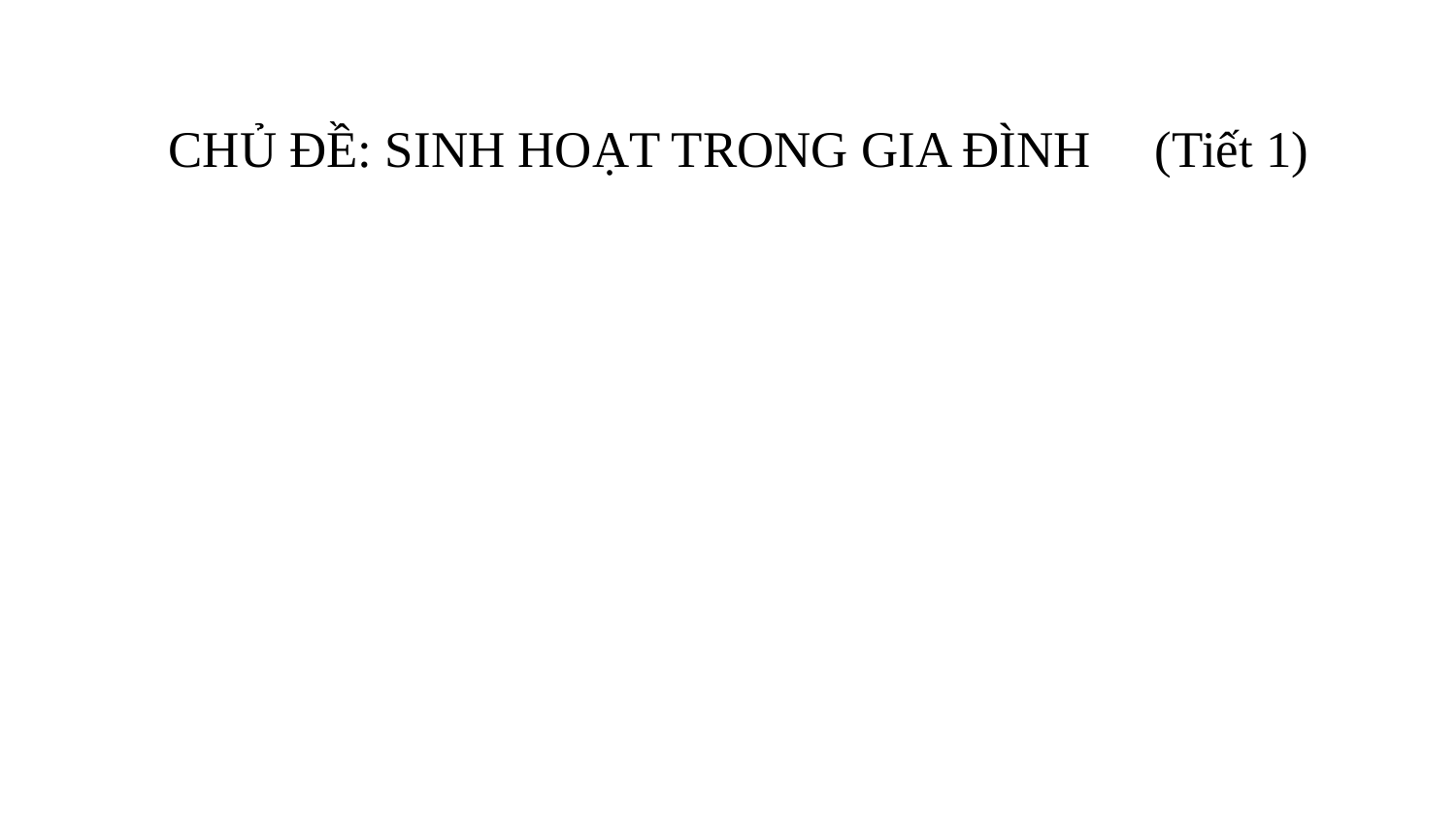

# CHỦ ĐỀ: SINH HOẠT TRONG GIA ĐÌNH     (Tiết 1)